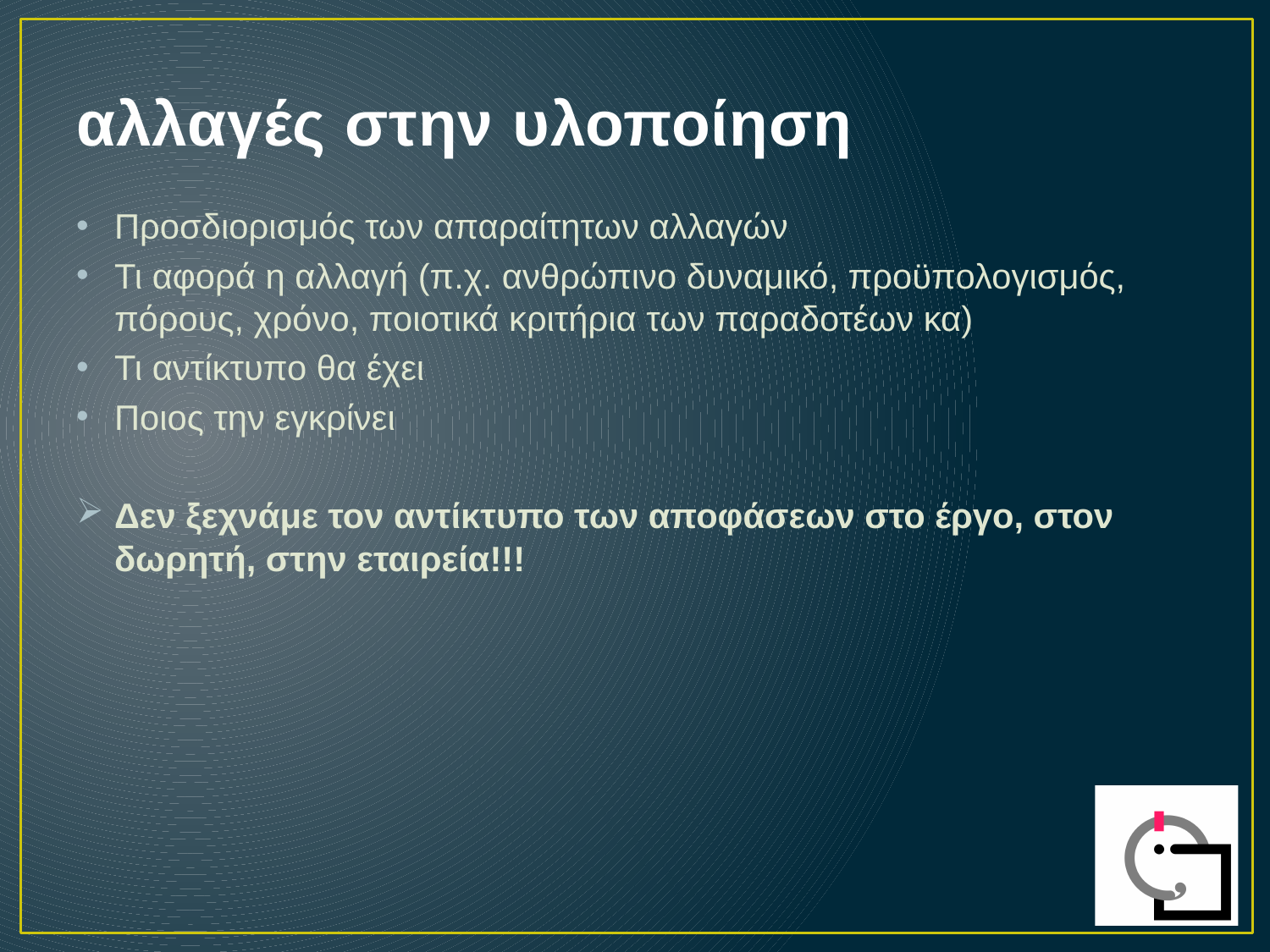

# αλλαγές στην υλοποίηση
Προσδιορισμός των απαραίτητων αλλαγών
Τι αφορά η αλλαγή (π.χ. ανθρώπινο δυναμικό, προϋπολογισμός, πόρους, χρόνο, ποιοτικά κριτήρια των παραδοτέων κα)
Τι αντίκτυπο θα έχει
Ποιος την εγκρίνει

Δεν ξεχνάμε τον αντίκτυπο των αποφάσεων στο έργο, στον δωρητή, στην εταιρεία!!!